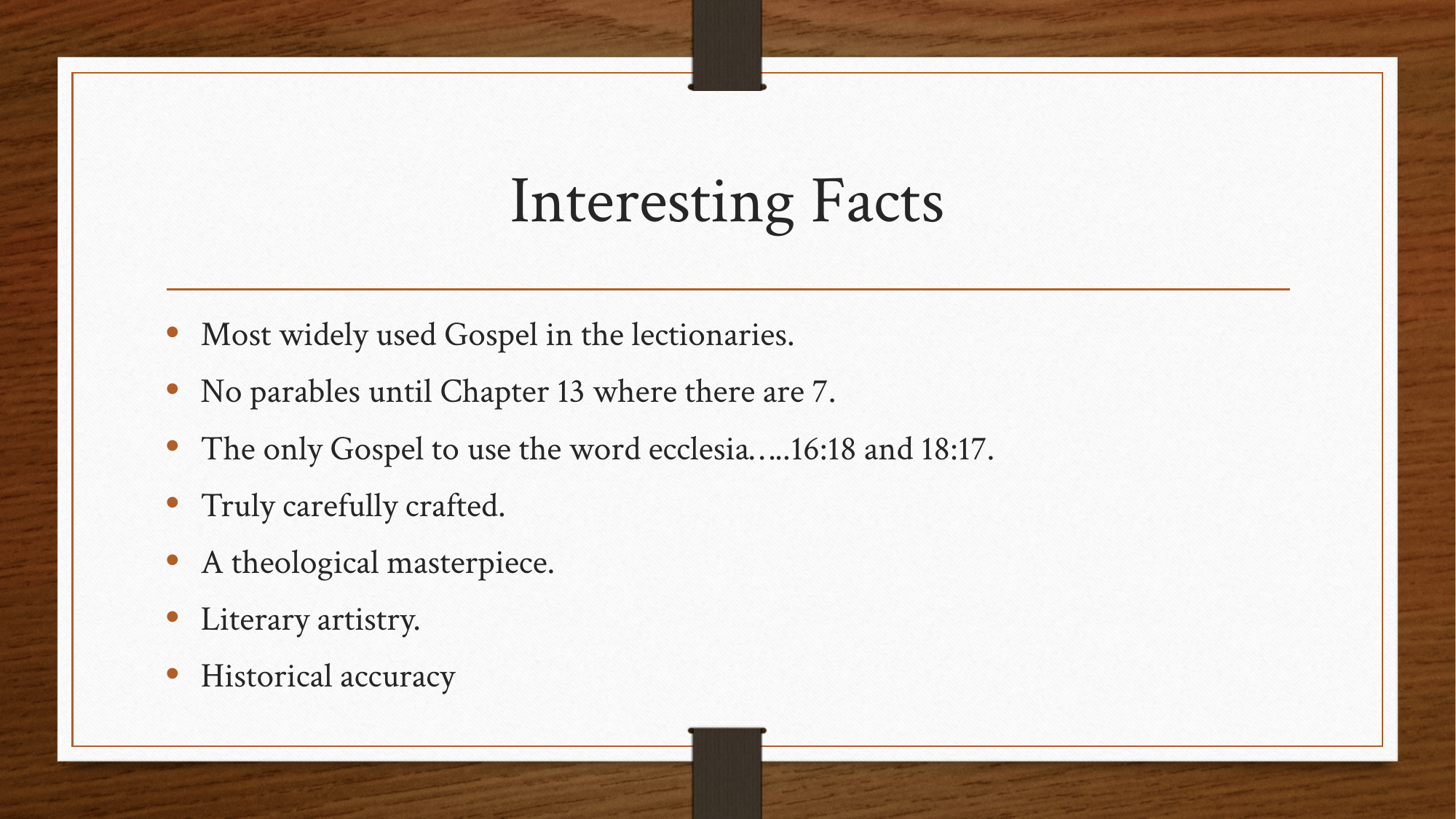

# Interesting Facts
Most widely used Gospel in the lectionaries.
No parables until Chapter 13 where there are 7.
The only Gospel to use the word ecclesia…..16:18 and 18:17.
Truly carefully crafted.
A theological masterpiece.
Literary artistry.
Historical accuracy